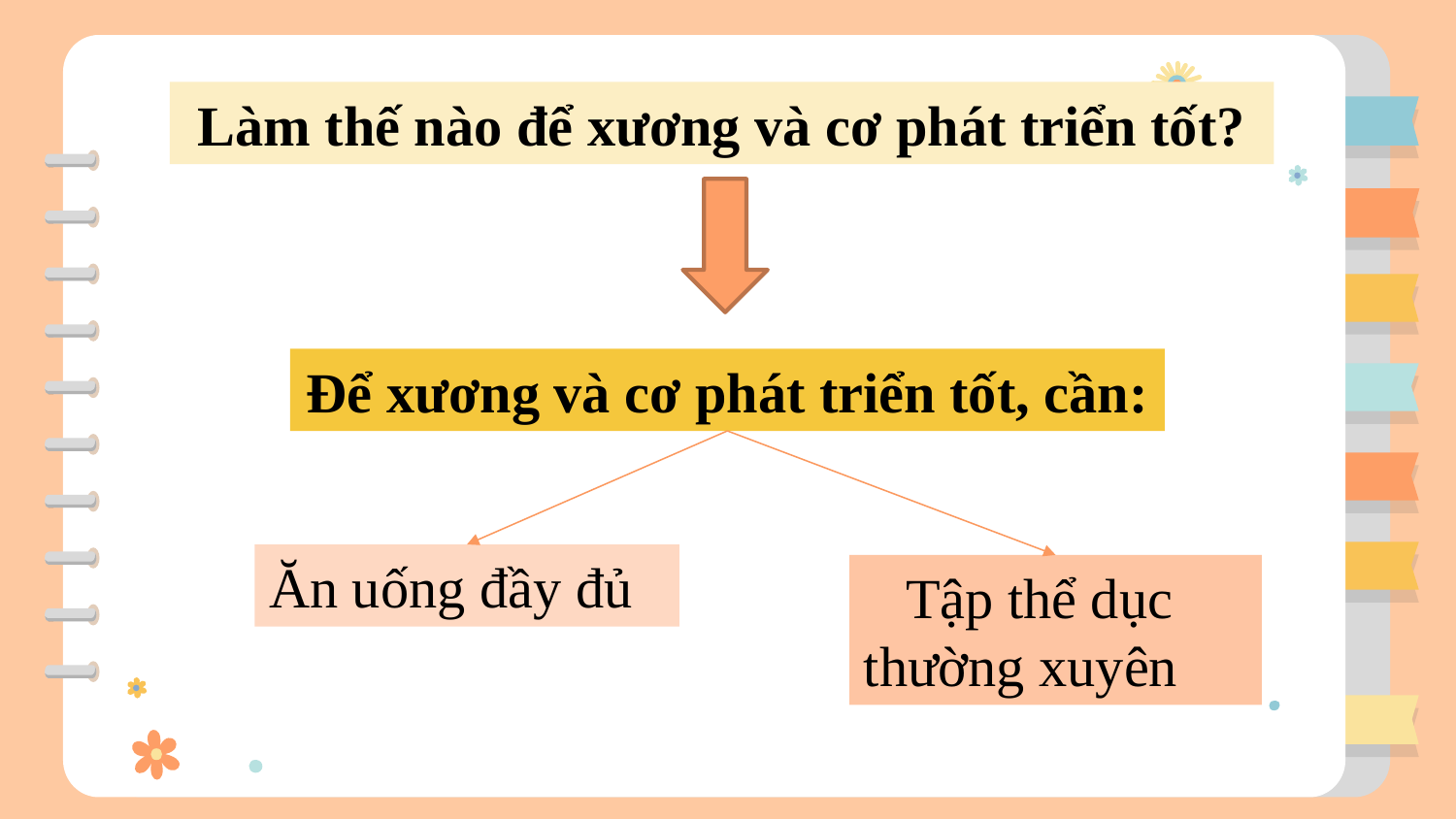

Làm thế nào để xương và cơ phát triển tốt?

Để xương và cơ phát triển tốt, cần:
Ăn uống đầy đủ
   Tập thể dục thường xuyên